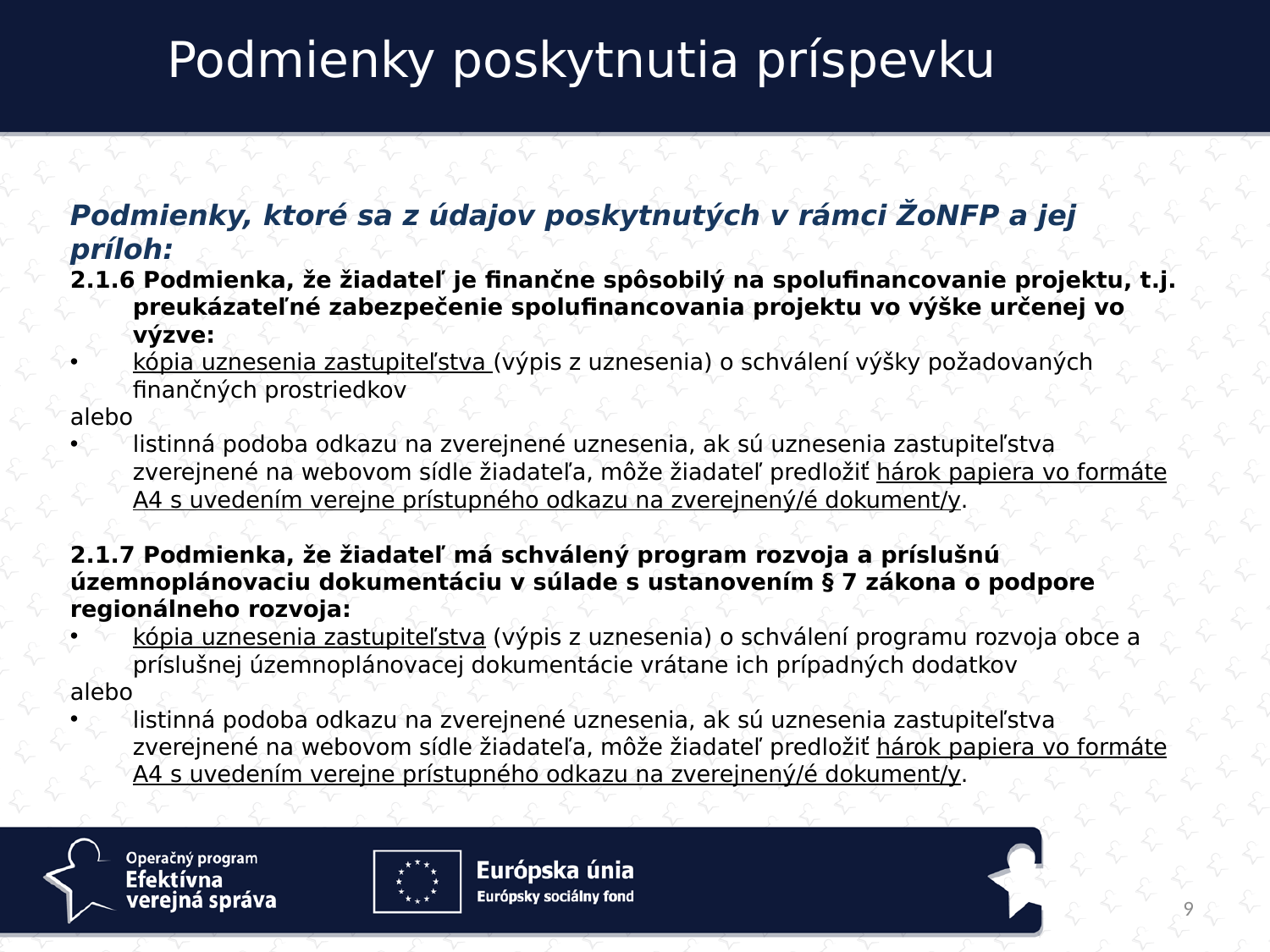

Podmienky poskytnutia príspevku

Podmienky, ktoré sa z údajov poskytnutých v rámci ŽoNFP a jej príloh:
2.1.6 Podmienka, že žiadateľ je finančne spôsobilý na spolufinancovanie projektu, t.j. preukázateľné zabezpečenie spolufinancovania projektu vo výške určenej vo výzve:
kópia uznesenia zastupiteľstva (výpis z uznesenia) o schválení výšky požadovaných finančných prostriedkov
alebo
listinná podoba odkazu na zverejnené uznesenia, ak sú uznesenia zastupiteľstva zverejnené na webovom sídle žiadateľa, môže žiadateľ predložiť hárok papiera vo formáte A4 s uvedením verejne prístupného odkazu na zverejnený/é dokument/y.

2.1.7 Podmienka, že žiadateľ má schválený program rozvoja a príslušnú územnoplánovaciu dokumentáciu v súlade s ustanovením § 7 zákona o podpore regionálneho rozvoja:
kópia uznesenia zastupiteľstva (výpis z uznesenia) o schválení programu rozvoja obce a príslušnej územnoplánovacej dokumentácie vrátane ich prípadných dodatkov
alebo
listinná podoba odkazu na zverejnené uznesenia, ak sú uznesenia zastupiteľstva zverejnené na webovom sídle žiadateľa, môže žiadateľ predložiť hárok papiera vo formáte A4 s uvedením verejne prístupného odkazu na zverejnený/é dokument/y.

9